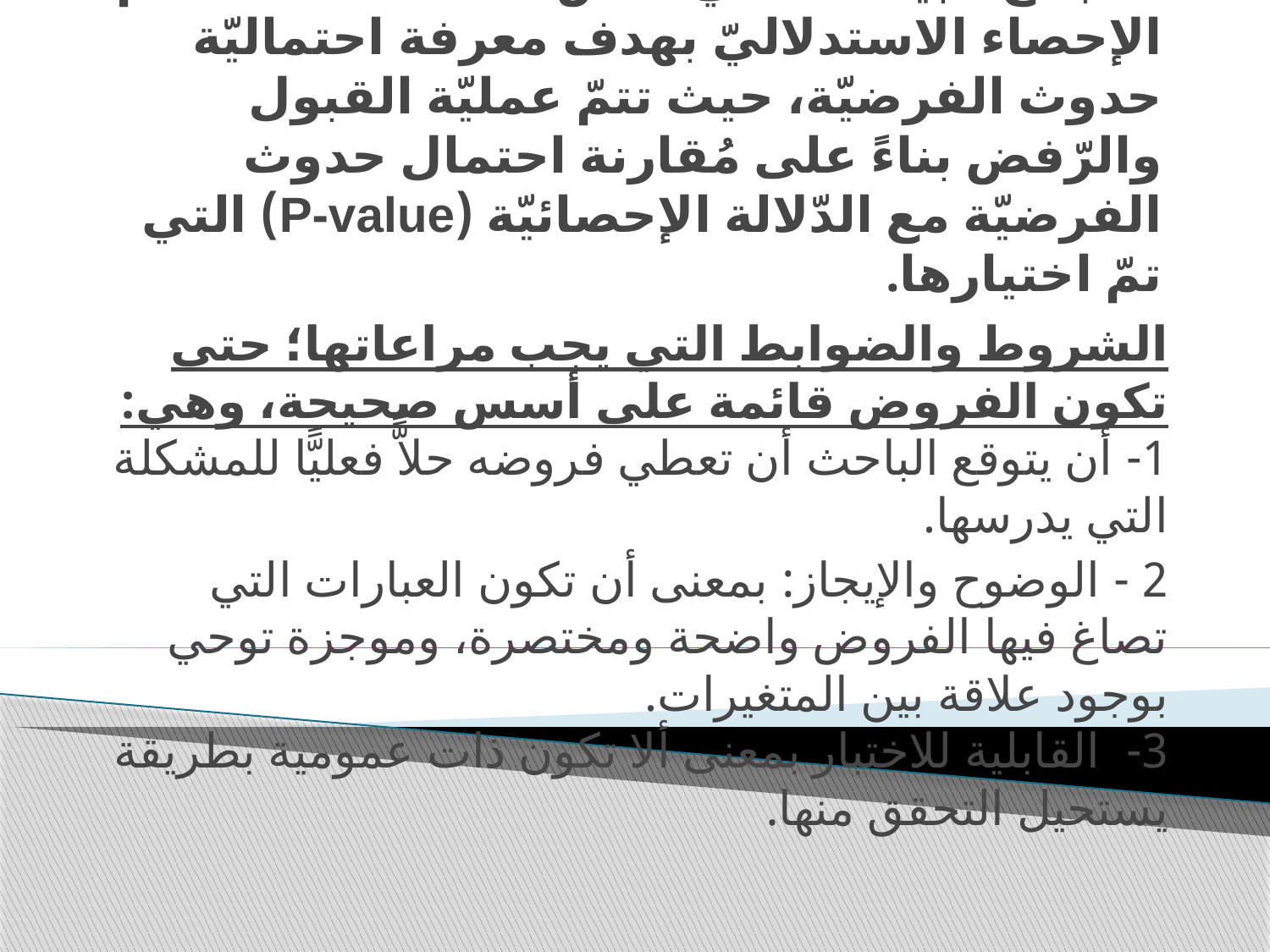

# 3- جمع البيانات التي تَخصّ المُشكلة. استخدام الإحصاء الاستدلاليّ بهدف معرفة احتماليّة حدوث الفرضيّة، حيث تتمّ عمليّة القبول والرّفض بناءً على مُقارنة احتمال حدوث الفرضيّة مع الدّلالة الإحصائيّة (P-value) التي تمّ اختيارها.
الشروط والضوابط التي يجب مراعاتها؛ حتى تكون الفروض قائمة على أسس صحيحة، وهي:
1- أن يتوقع الباحث أن تعطي فروضه حلاًّ فعليًّا للمشكلة التي يدرسها.
2 - الوضوح والإيجاز: بمعنى أن تكون العبارات التي تصاغ فيها الفروض واضحة ومختصرة، وموجزة توحي بوجود علاقة بين المتغيرات.
3-  القابلية للاختبار بمعنى ألا تكون ذات عمومية بطريقة يستحيل التحقق منها.